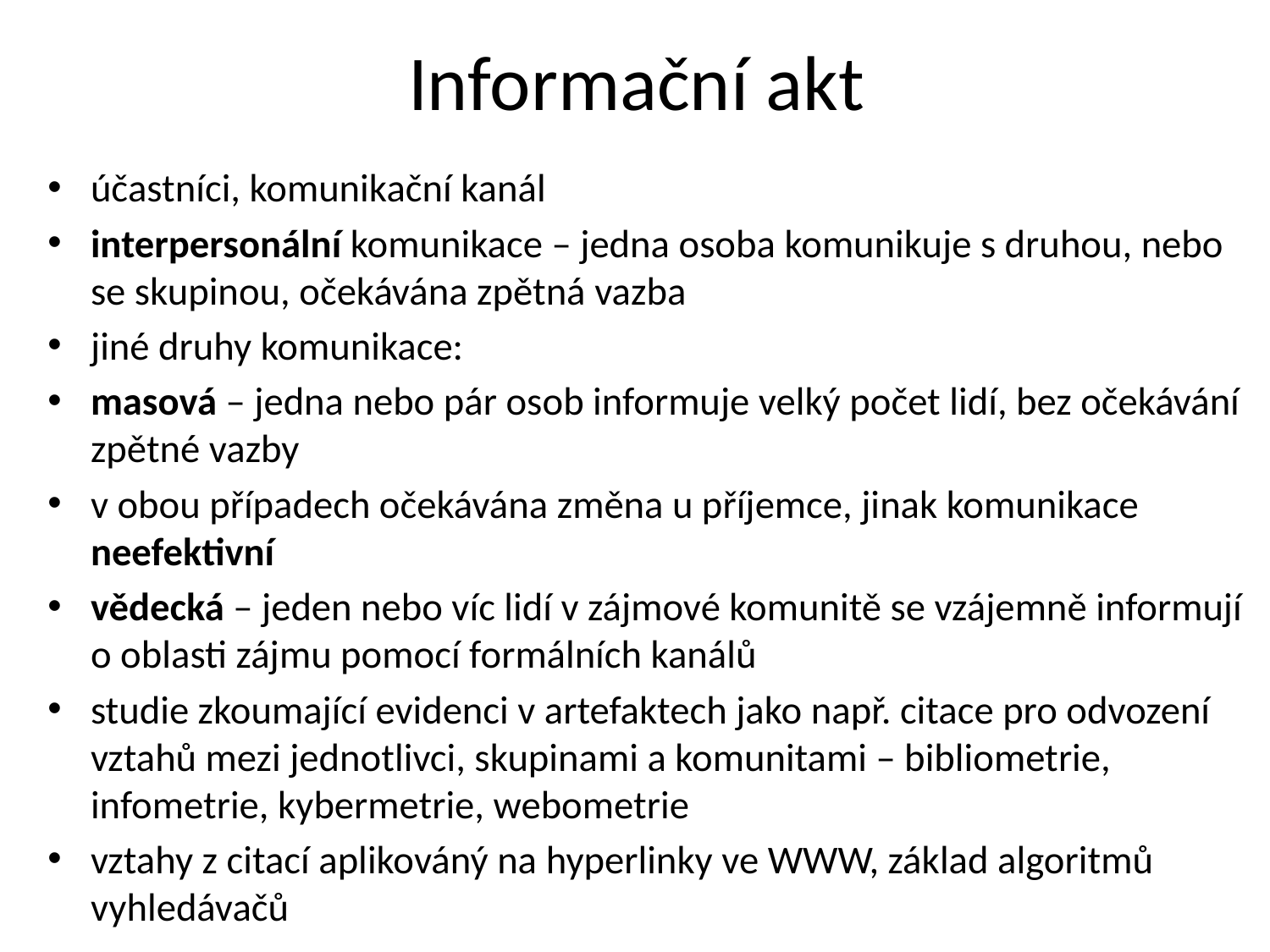

# Informační akt
účastníci, komunikační kanál
interpersonální komunikace – jedna osoba komunikuje s druhou, nebo se skupinou, očekávána zpětná vazba
jiné druhy komunikace:
masová – jedna nebo pár osob informuje velký počet lidí, bez očekávání zpětné vazby
v obou případech očekávána změna u příjemce, jinak komunikace neefektivní
vědecká – jeden nebo víc lidí v zájmové komunitě se vzájemně informují o oblasti zájmu pomocí formálních kanálů
studie zkoumající evidenci v artefaktech jako např. citace pro odvození vztahů mezi jednotlivci, skupinami a komunitami – bibliometrie, infometrie, kybermetrie, webometrie
vztahy z citací aplikováný na hyperlinky ve WWW, základ algoritmů vyhledávačů